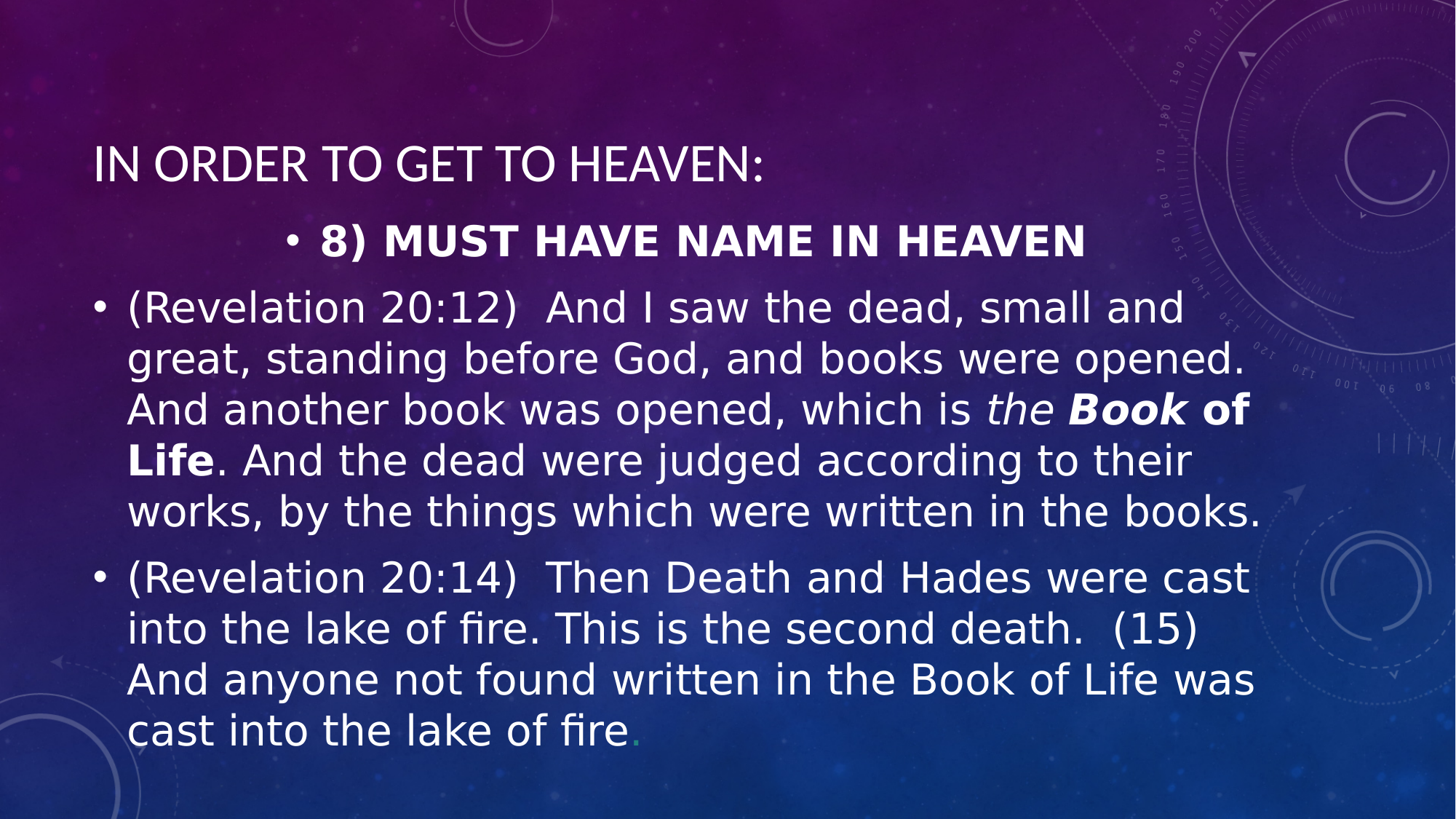

# IN ORDER TO GET TO HEAVEN:
8) MUST HAVE NAME IN HEAVEN
(Revelation 20:12)  And I saw the dead, small and great, standing before God, and books were opened. And another book was opened, which is the Book of Life. And the dead were judged according to their works, by the things which were written in the books.
(Revelation 20:14)  Then Death and Hades were cast into the lake of fire. This is the second death.  (15)  And anyone not found written in the Book of Life was cast into the lake of fire.